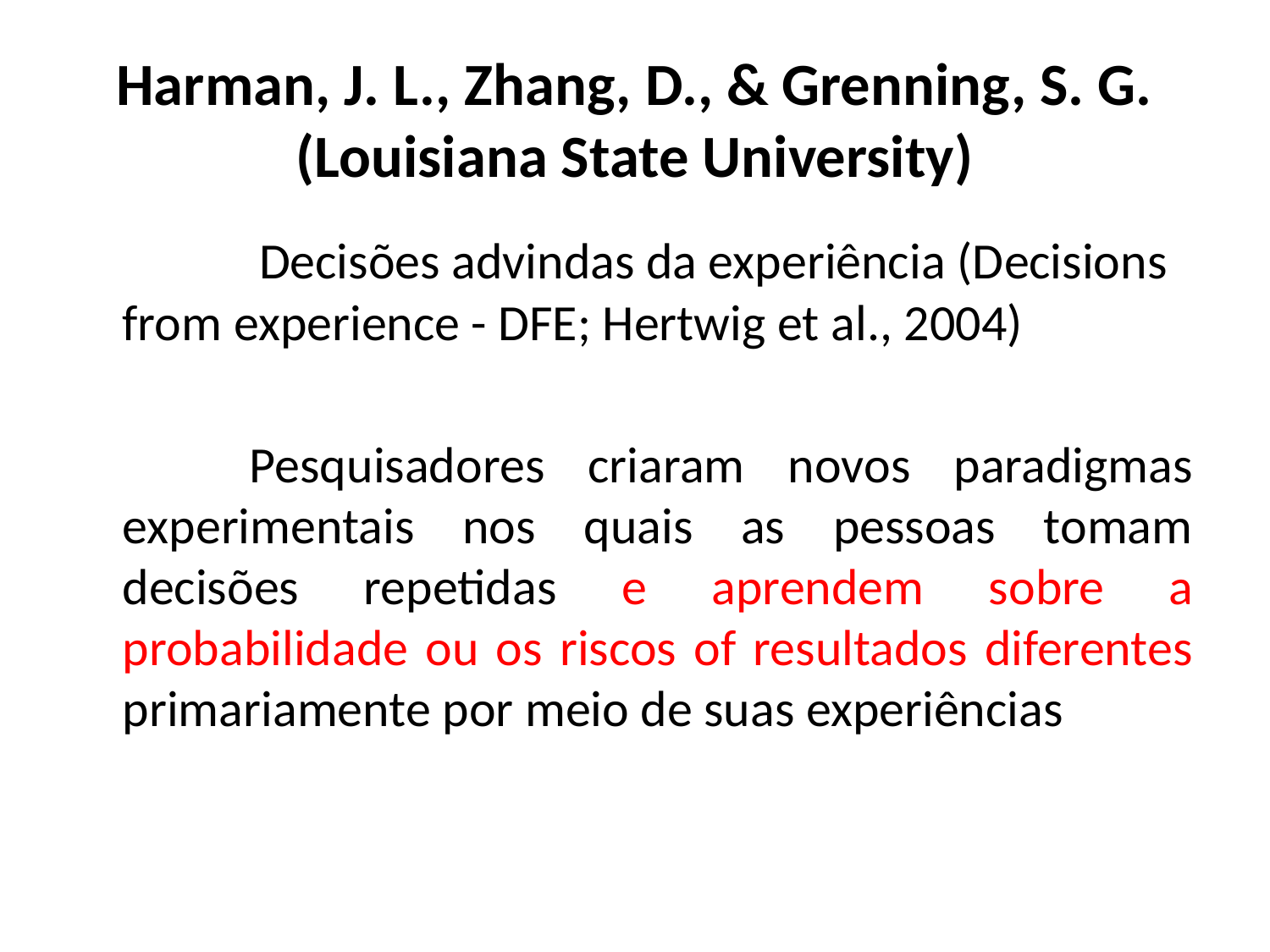

# Harman, J. L., Zhang, D., & Grenning, S. G. (Louisiana State University)
                Decisões advindas da experiência (Decisions from experience - DFE; Hertwig et al., 2004)

    Pesquisadores criaram novos paradigmas experimentais nos quais as pessoas tomam decisões repetidas e aprendem sobre a probabilidade ou os riscos of resultados diferentes primariamente por meio de suas experiências